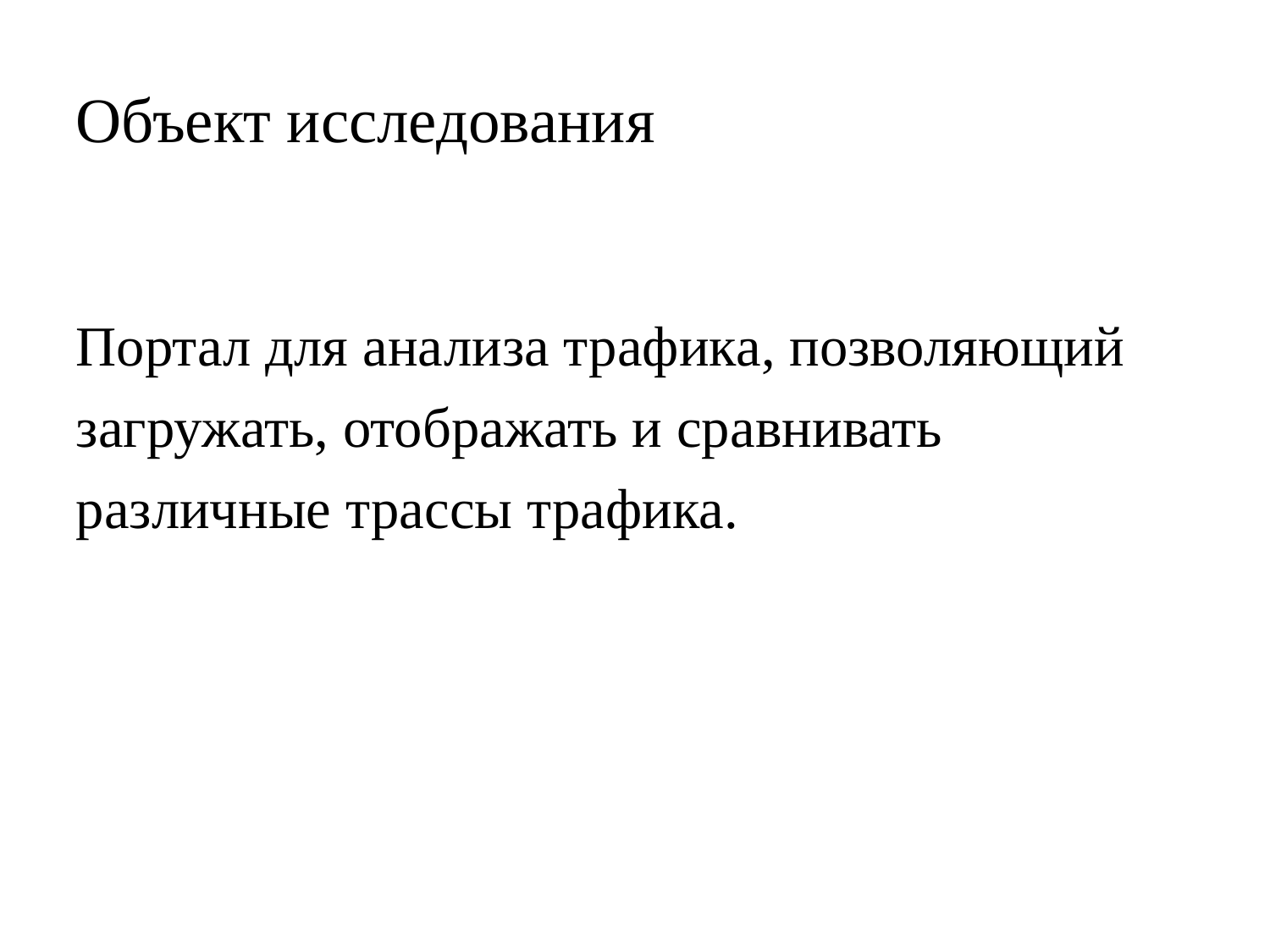

Объект исследования

Портал для анализа трафика, позволяющий загружать, отображать и сравнивать различные трассы трафика.